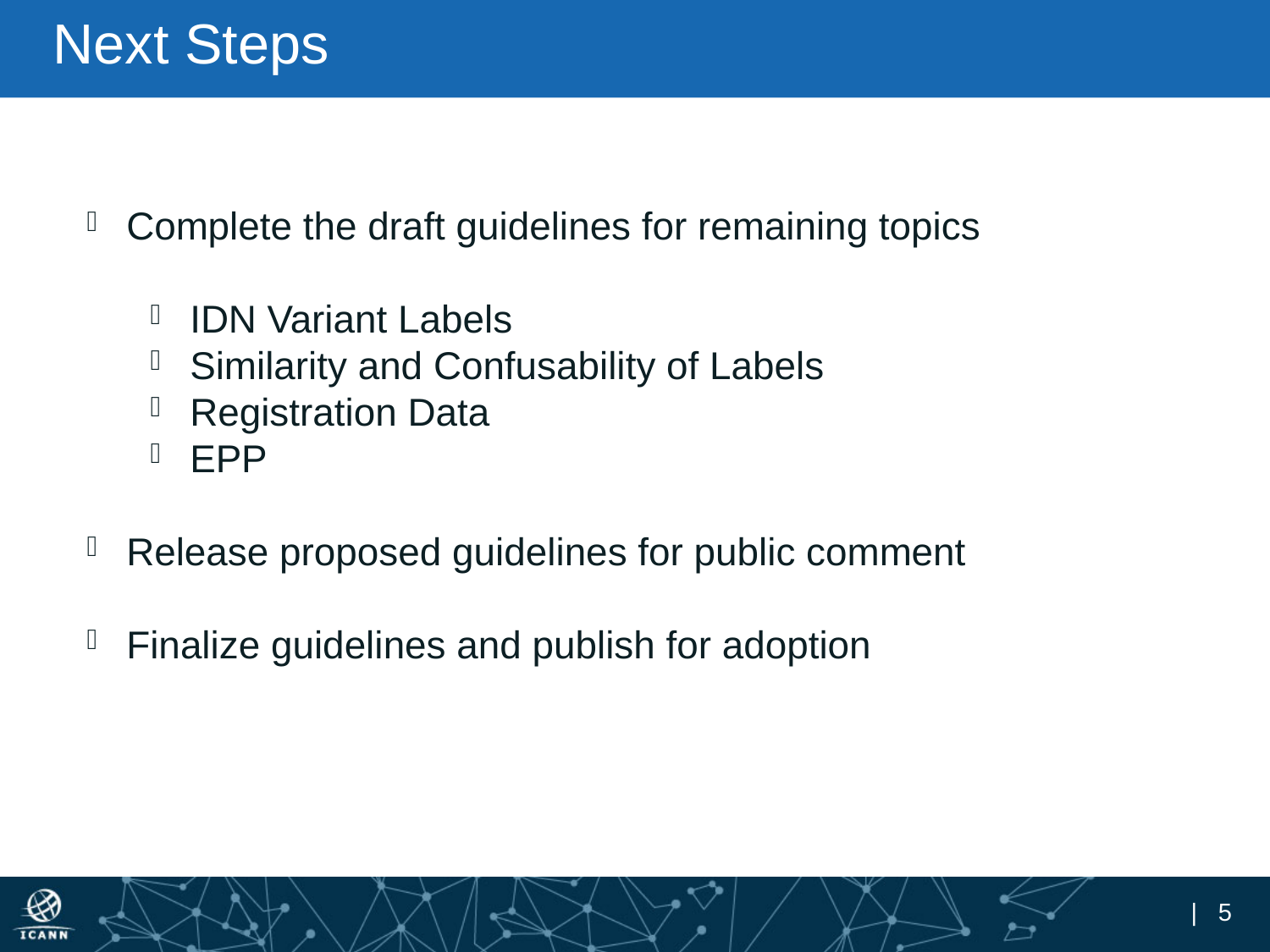

# Next Steps
Complete the draft guidelines for remaining topics

IDN Variant Labels
Similarity and Confusability of Labels
Registration Data
EPP

Release proposed guidelines for public comment

Finalize guidelines and publish for adoption